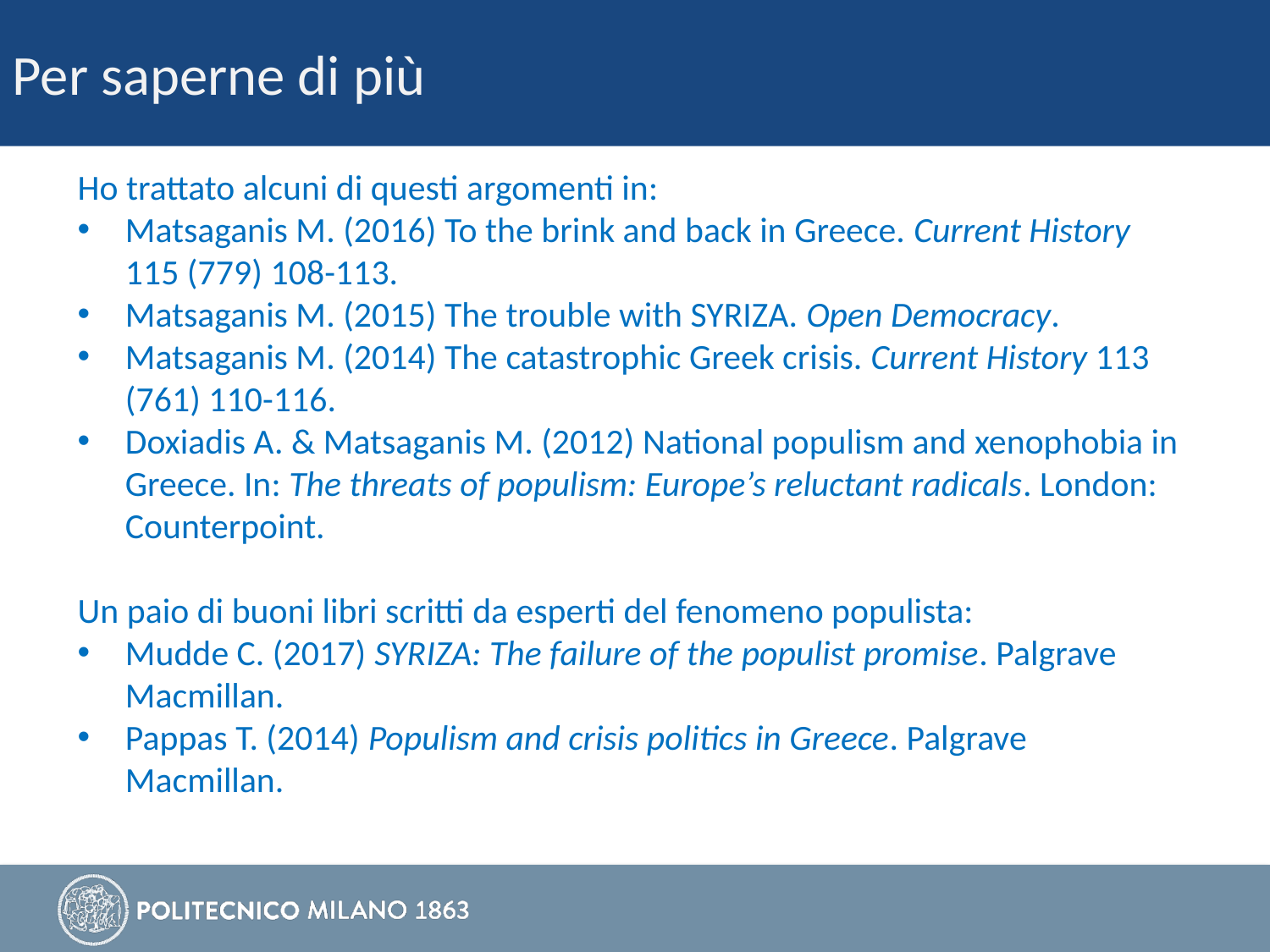

Per saperne di più
Ho trattato alcuni di questi argomenti in:
Matsaganis M. (2016) To the brink and back in Greece. Current History 115 (779) 108-113.
Matsaganis M. (2015) The trouble with SYRIZA. Open Democracy.
Matsaganis M. (2014) The catastrophic Greek crisis. Current History 113 (761) 110-116.
Doxiadis A. & Matsaganis M. (2012) National populism and xenophobia in Greece. In: The threats of populism: Europe’s reluctant radicals. London: Counterpoint.

Un paio di buoni libri scritti da esperti del fenomeno populista:
Mudde C. (2017) SYRIZA: The failure of the populist promise. Palgrave Macmillan.
Pappas T. (2014) Populism and crisis politics in Greece. Palgrave Macmillan.